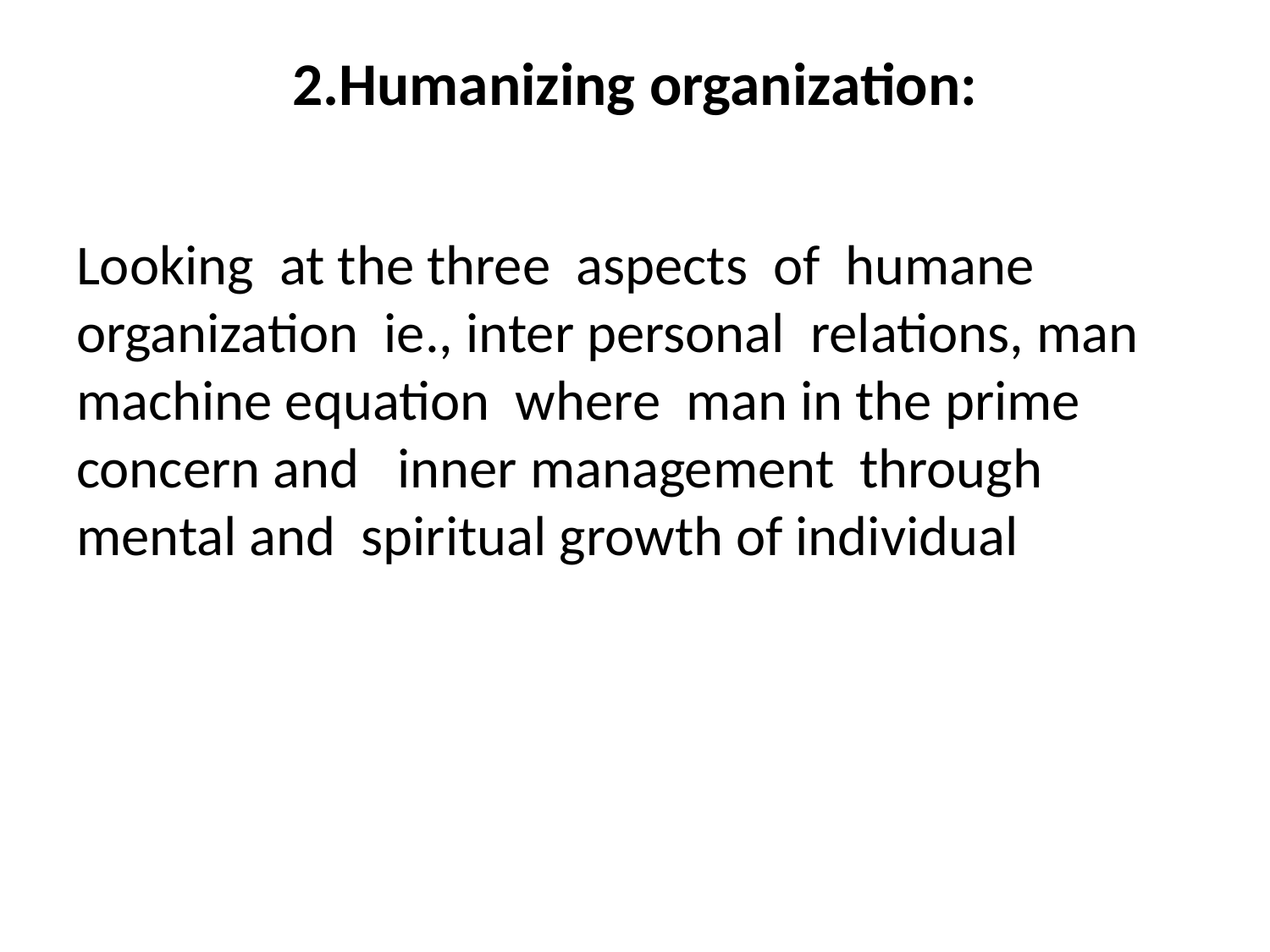

# 2.Humanizing organization:
Looking  at the three  aspects  of  humane   organization  ie., inter personal  relations, man machine equation  where  man in the prime concern and   inner management  through mental and  spiritual growth of individual